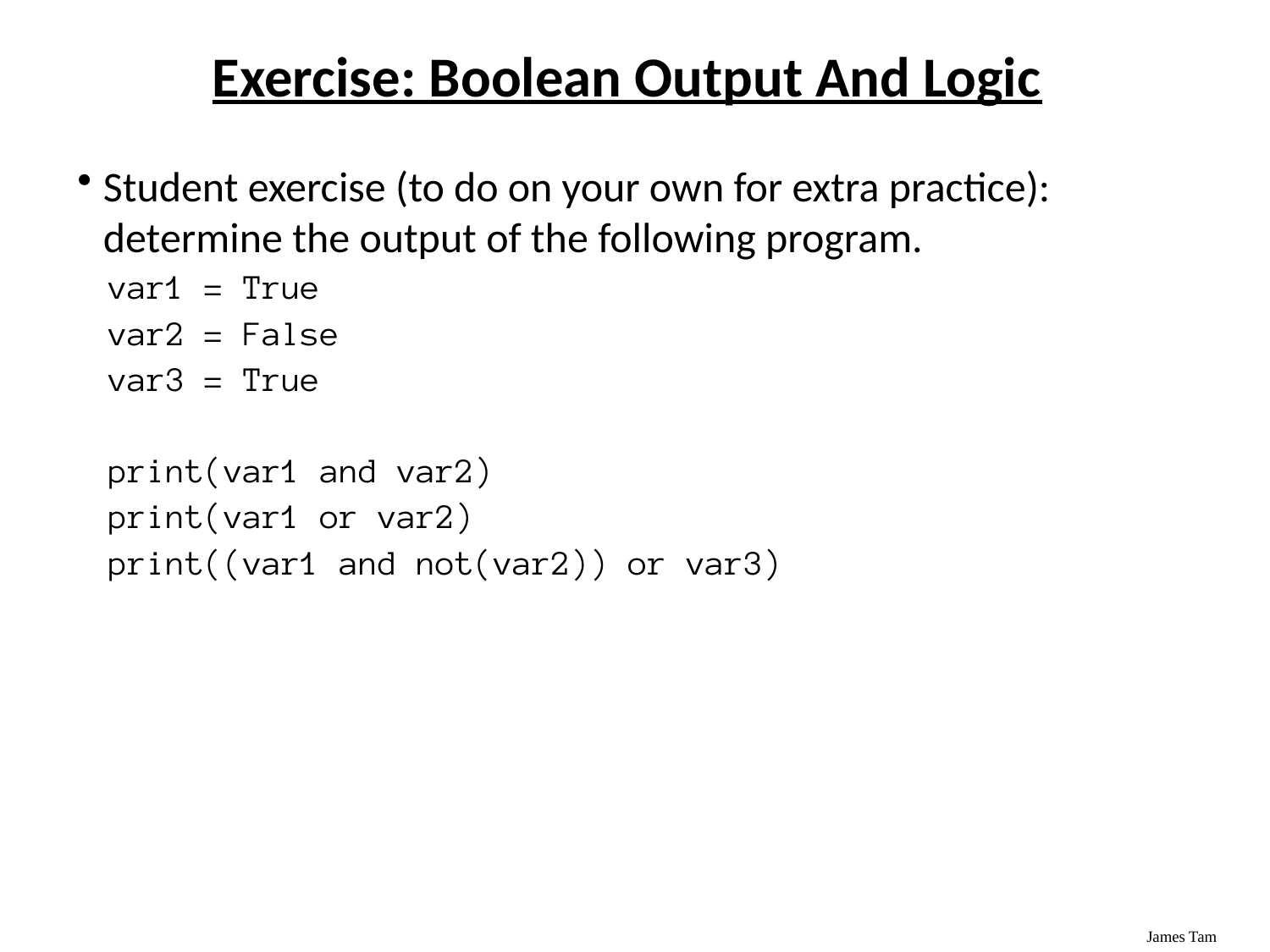

# Exercise: Boolean Output And Logic
Student exercise (to do on your own for extra practice): determine the output of the following program.
var1 = True
var2 = False
var3 = True

print(var1 and var2)
print(var1 or var2)
print((var1 and not(var2)) or var3)